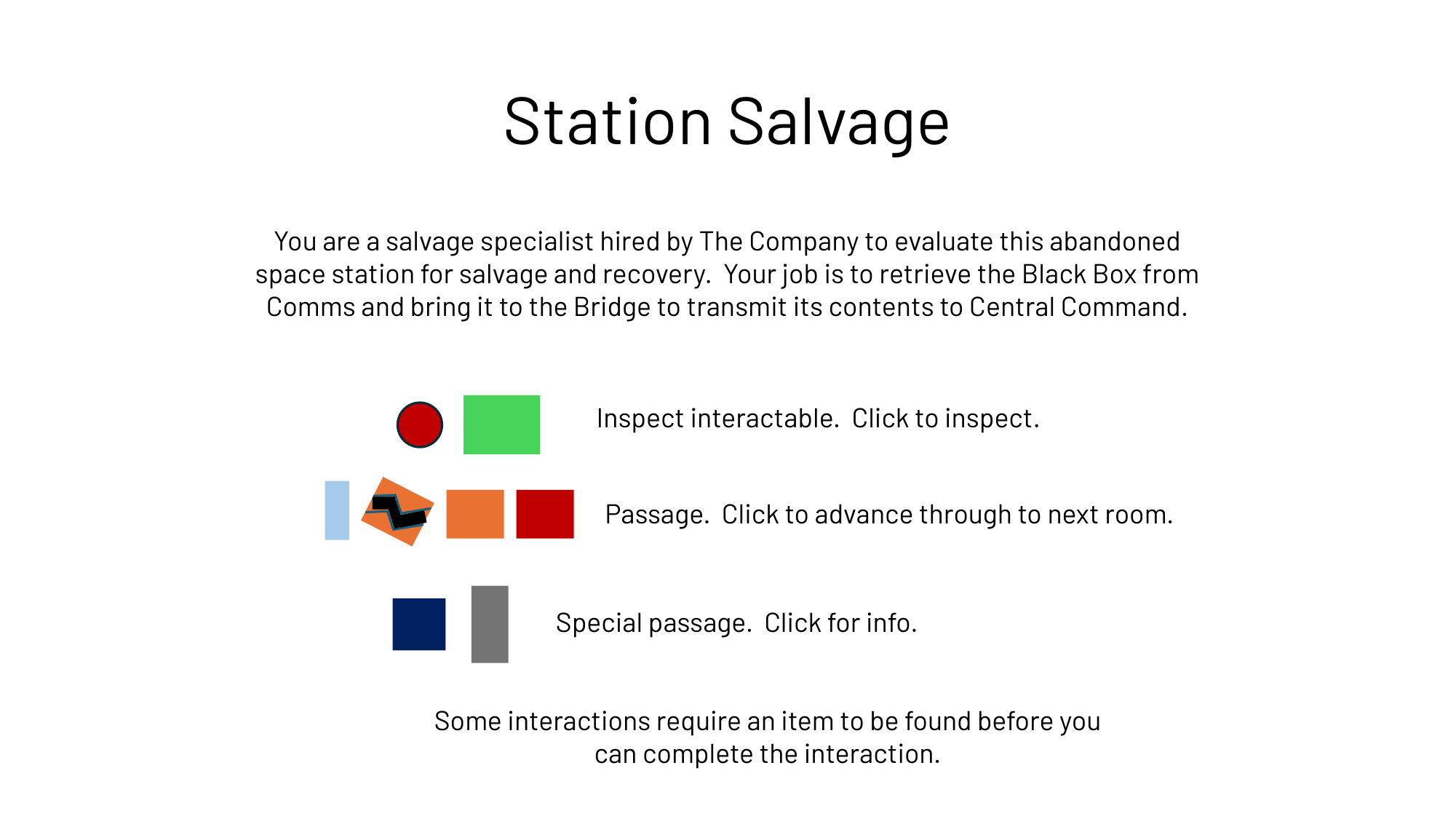

# Station Salvage
You are a salvage specialist hired by The Company to evaluate this abandoned space station for salvage and recovery.  Your job is to retrieve the Black Box from Comms and bring it to the Bridge to transmit its contents to Central Command.

Inspect interactable.  Click to inspect.

Passage.  Click to advance through to next room.

Special passage.  Click for info.
Some interactions require an item to be found before you can complete the interaction.